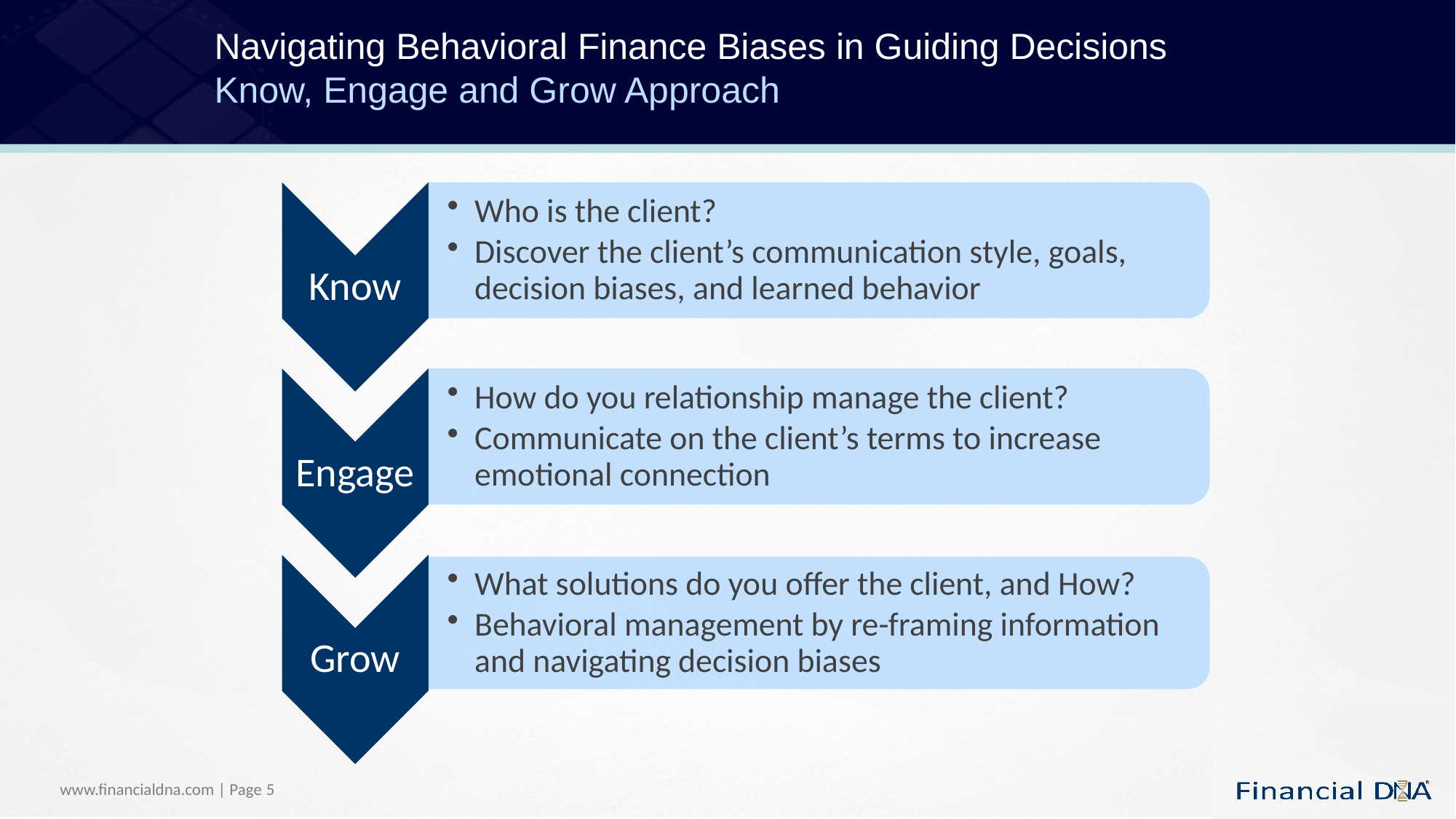

# Navigating Behavioral Finance Biases in Guiding Decisions Know, Engage and Grow Approach
Know
Who is the client?
Discover the client’s communication style, goals, decision biases, and learned behavior
Engage
How do you relationship manage the client?
Communicate on the client’s terms to increase emotional connection
Grow
What solutions do you offer the client, and How?
Behavioral management by re-framing information and navigating decision biases